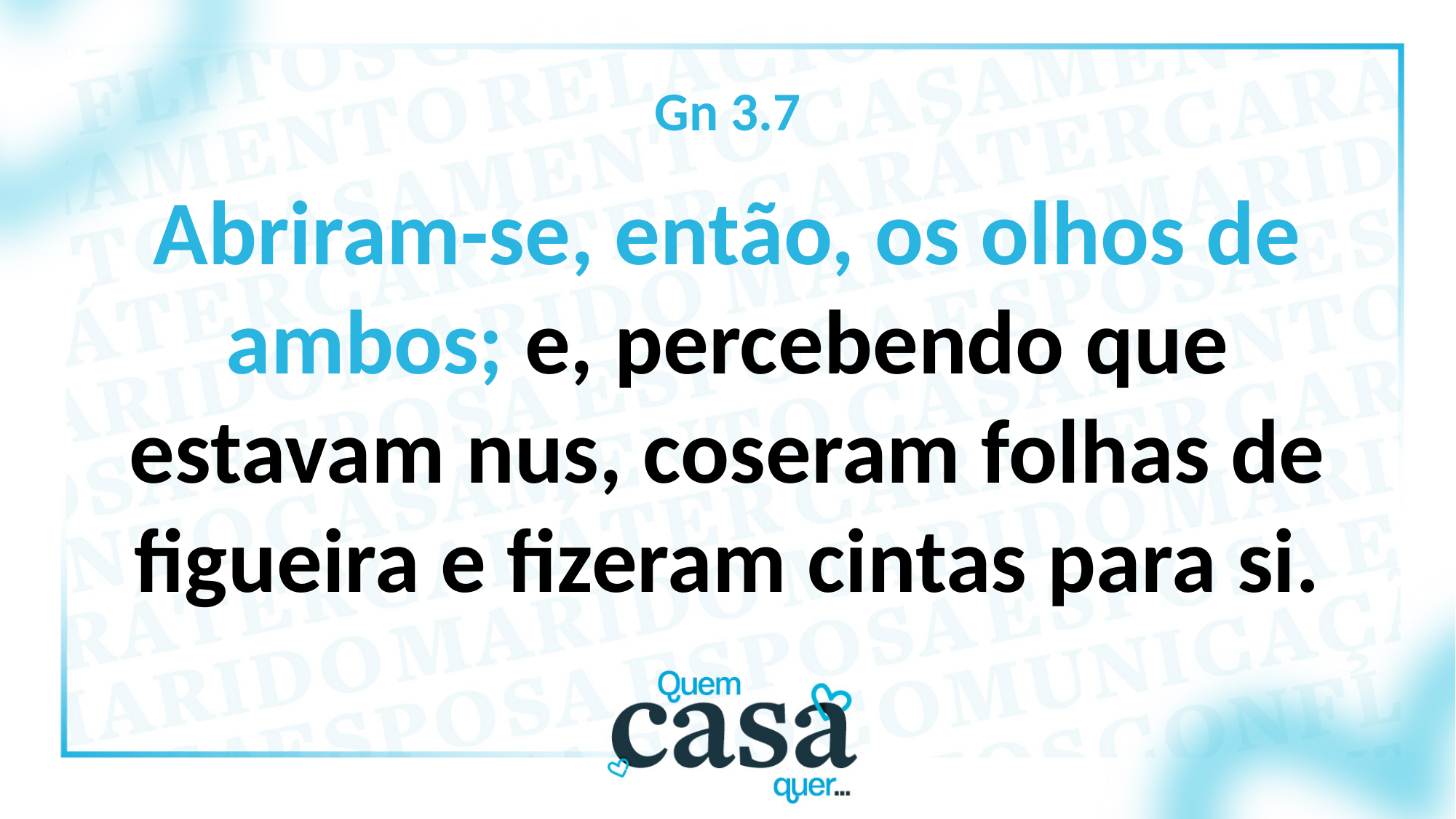

Gn 3.7
Abriram-se, então, os olhos de ambos; e, percebendo que estavam nus, coseram folhas de figueira e fizeram cintas para si.